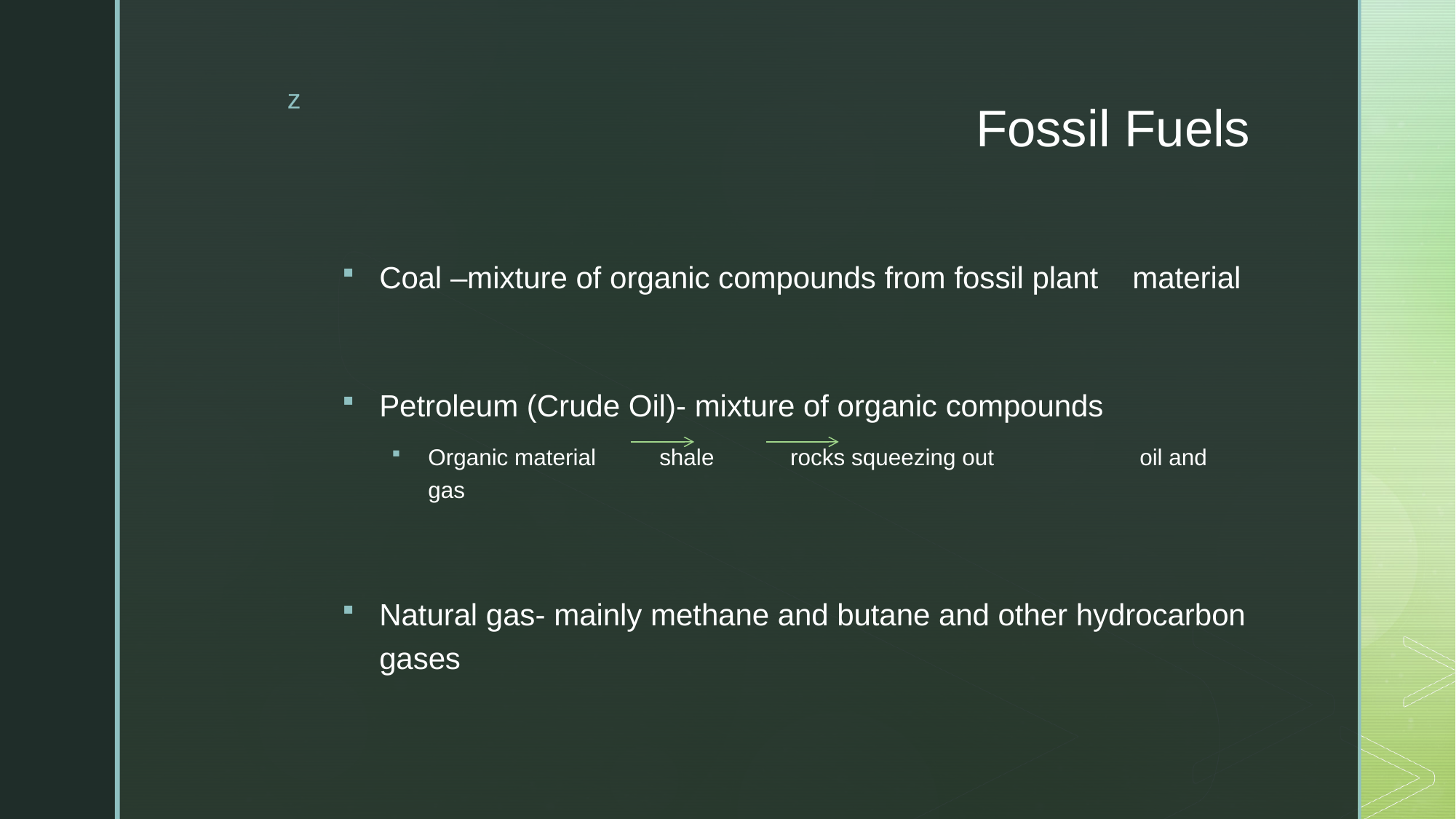

# Fossil Fuels
Coal –mixture of organic compounds from fossil plant    material

Petroleum (Crude Oil)- mixture of organic compounds
Organic material          shale            rocks squeezing out 						           oil and gas

Natural gas- mainly methane and butane and other hydrocarbon gases